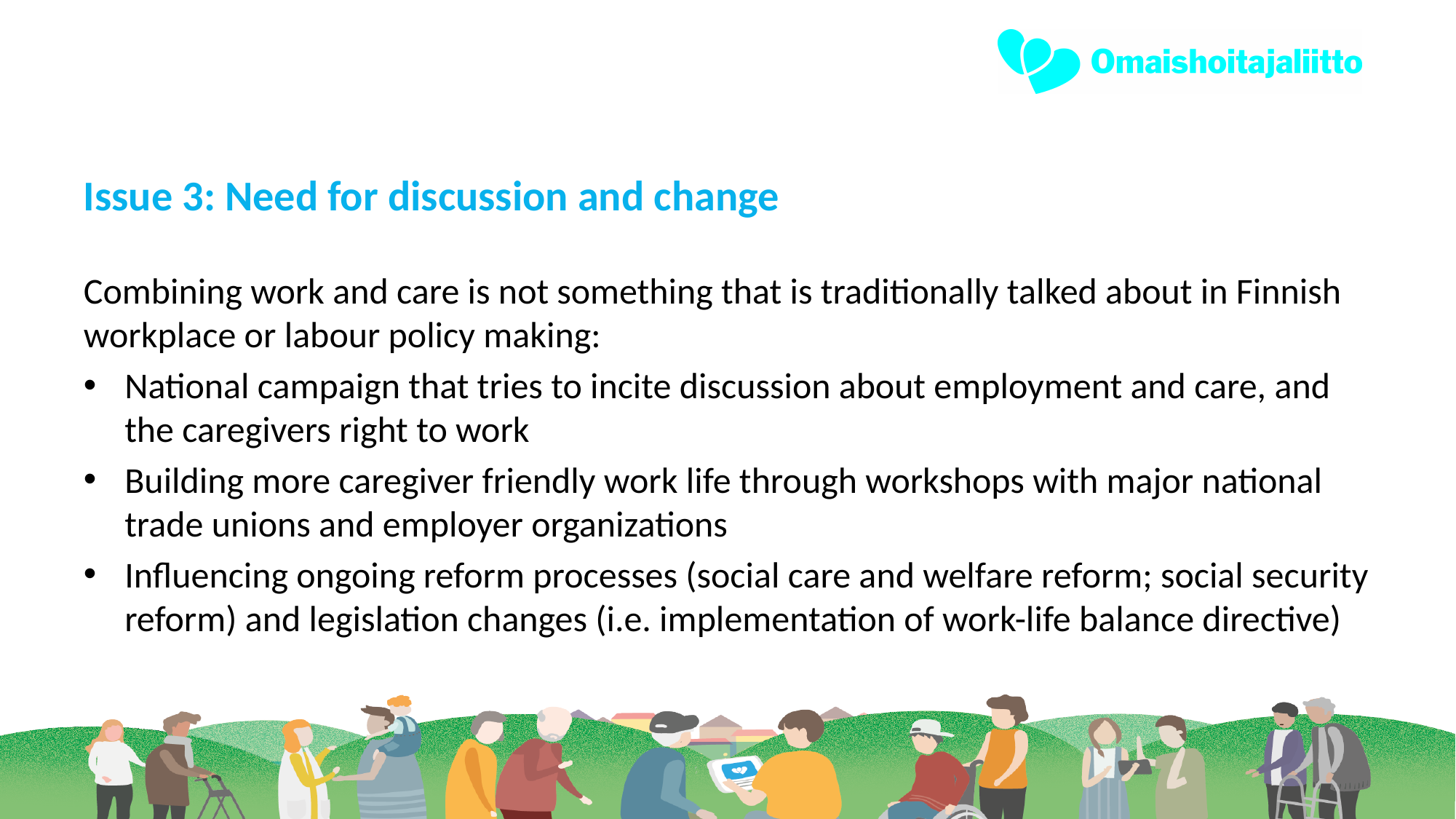

# Issue 3: Need for discussion and change
Combining work and care is not something that is traditionally talked about in Finnish workplace or labour policy making:
National campaign that tries to incite discussion about employment and care, and the caregivers right to work
Building more caregiver friendly work life through workshops with major national trade unions and employer organizations
Influencing ongoing reform processes (social care and welfare reform; social security reform) and legislation changes (i.e. implementation of work-life balance directive)